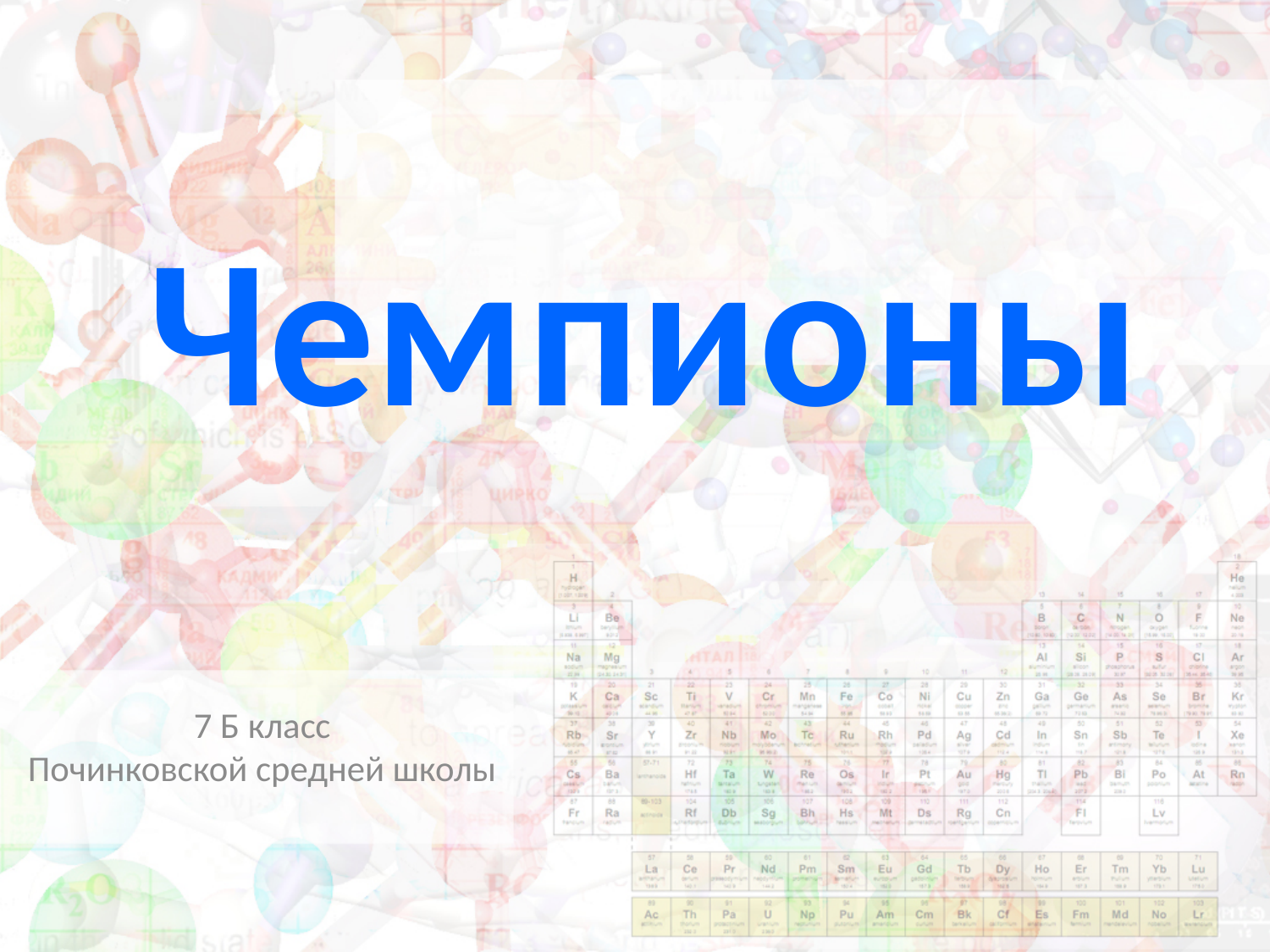

# Чемпионы
7 Б класс
Починковской средней школы